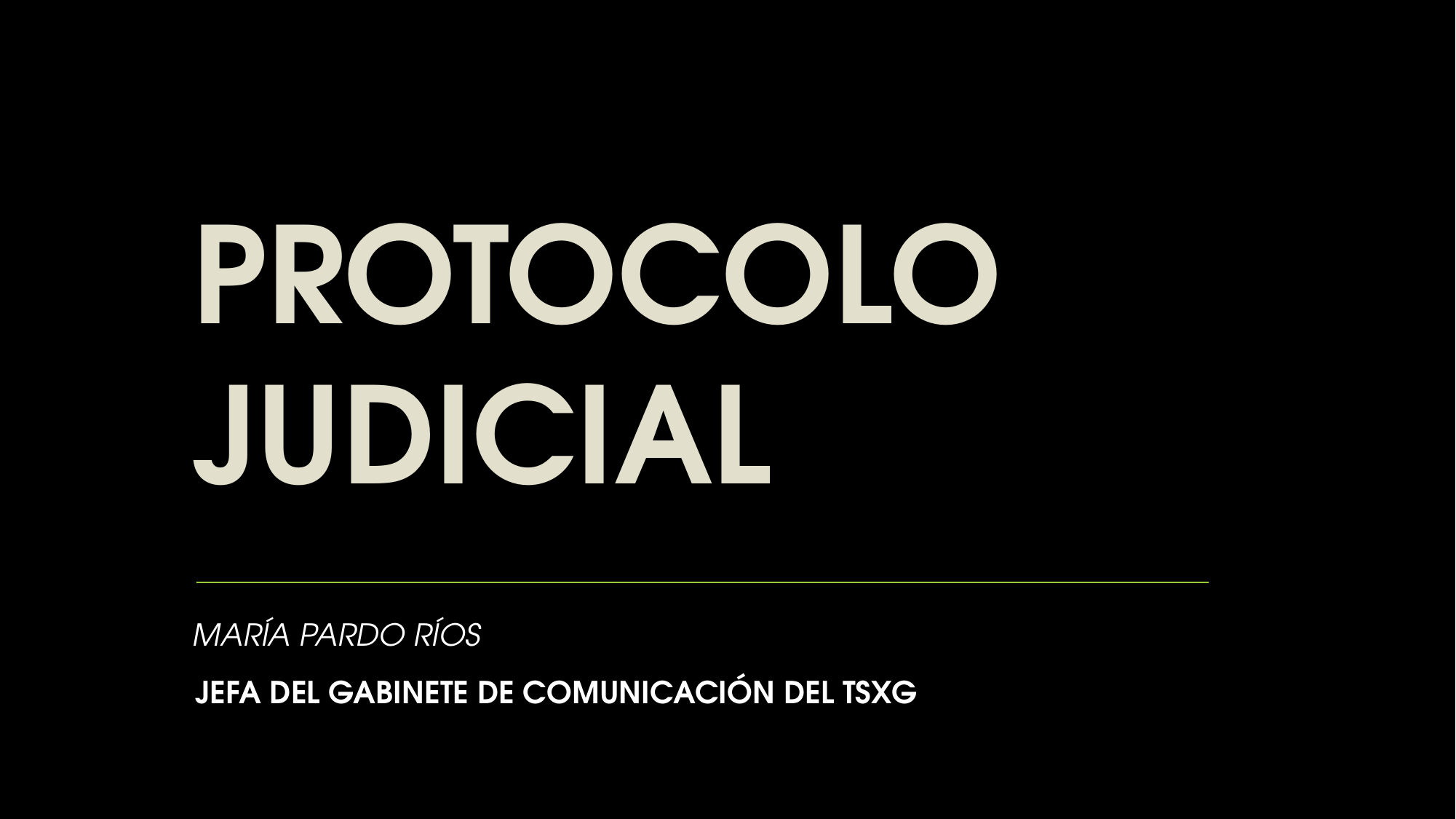

# PROTOCOLO JUDICIAL
María pardo ríos
Jefa del gabinete de comunicación del tsxg